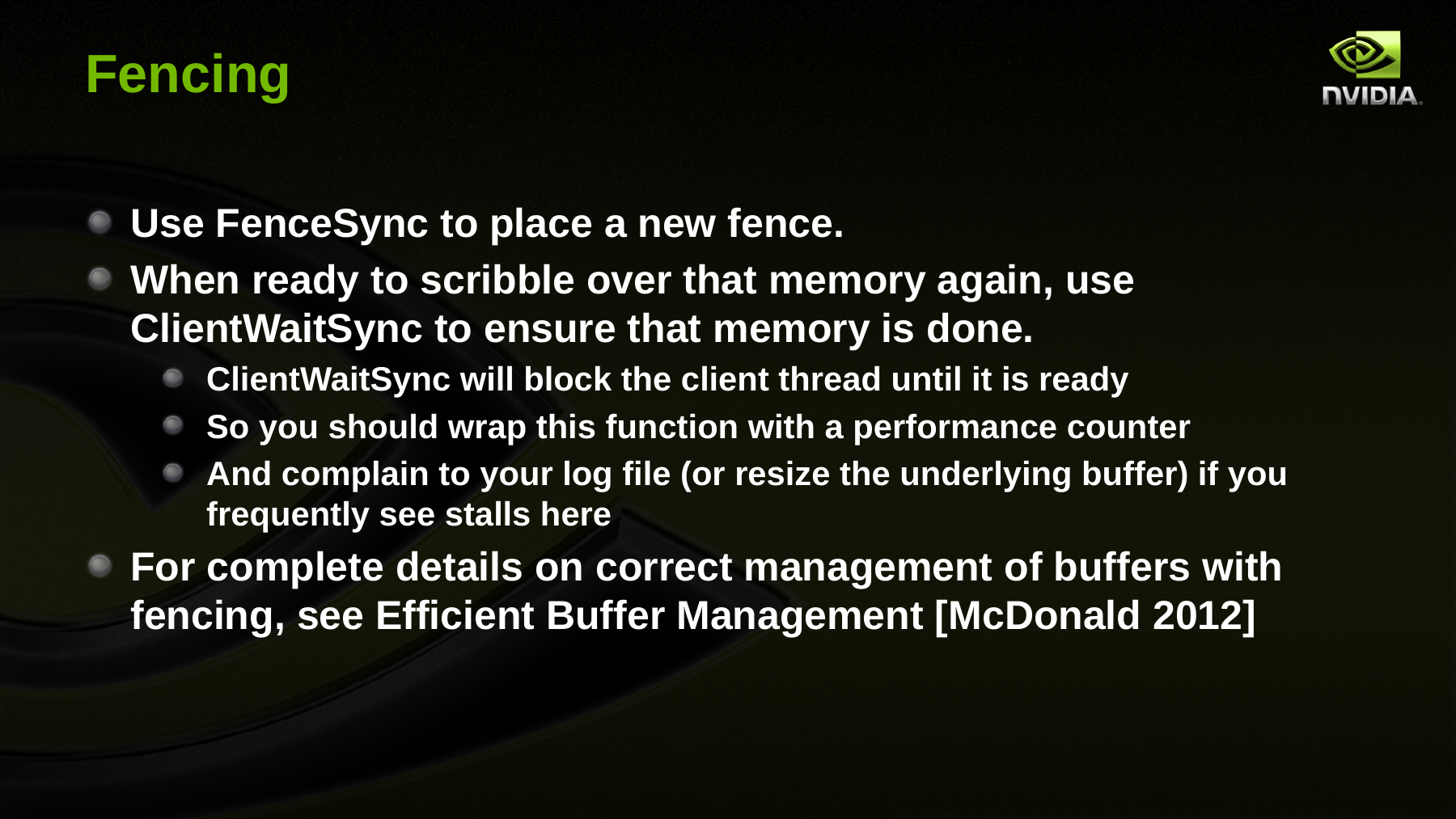

# Fencing
Use FenceSync to place a new fence.
When ready to scribble over that memory again, use ClientWaitSync to ensure that memory is done.
ClientWaitSync will block the client thread until it is ready
So you should wrap this function with a performance counter
And complain to your log file (or resize the underlying buffer) if you frequently see stalls here
For complete details on correct management of buffers with fencing, see Efficient Buffer Management [McDonald 2012]